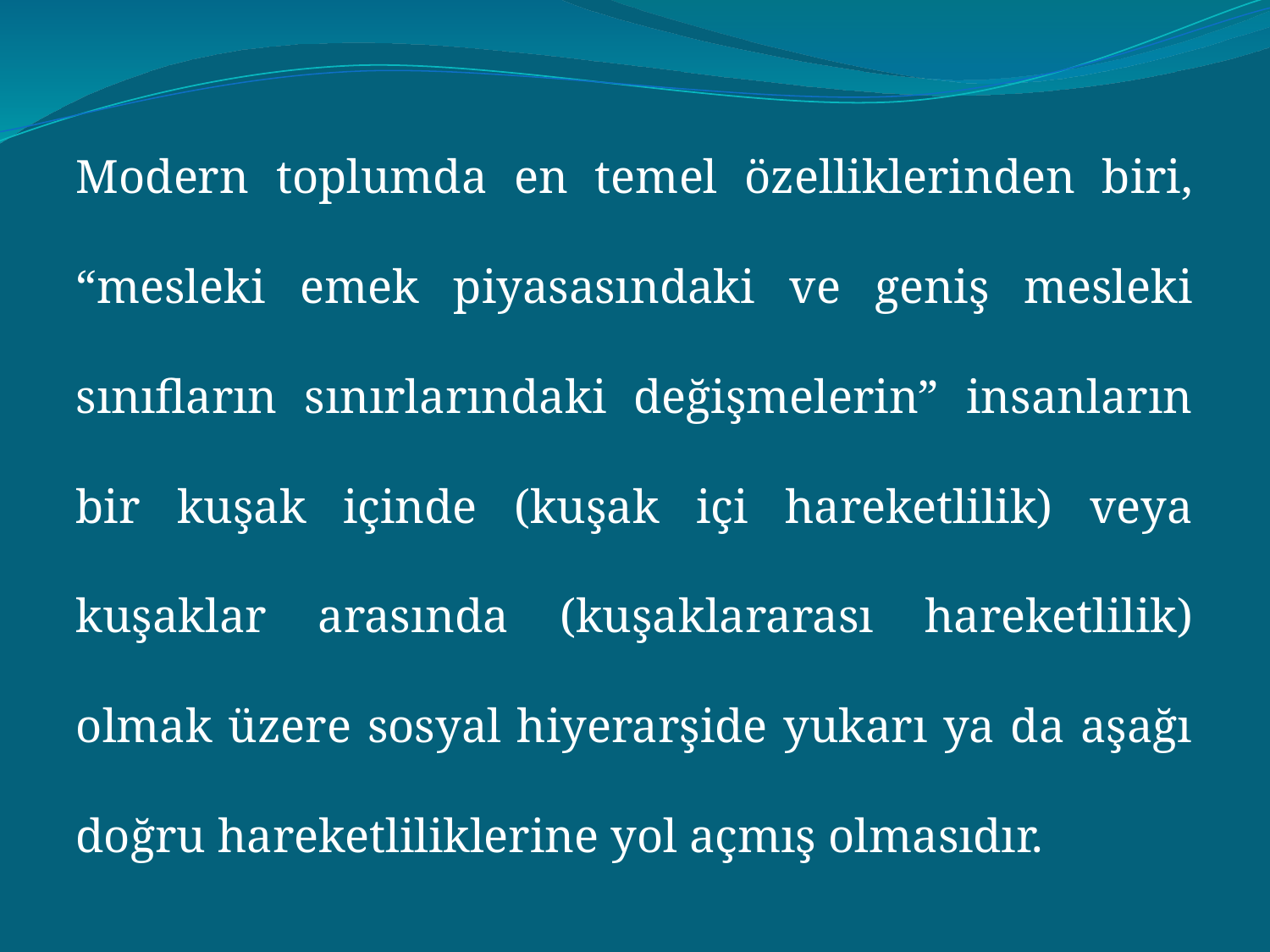

Modern toplumda en temel özelliklerinden biri, “mesleki emek piyasasındaki ve geniş mesleki sınıfların sınırlarındaki değişmelerin” insanların bir kuşak içinde (kuşak içi hareketlilik) veya kuşaklar arasında (kuşaklararası hareketlilik) olmak üzere sosyal hiyerarşide yukarı ya da aşağı doğru hareketliliklerine yol açmış olmasıdır.